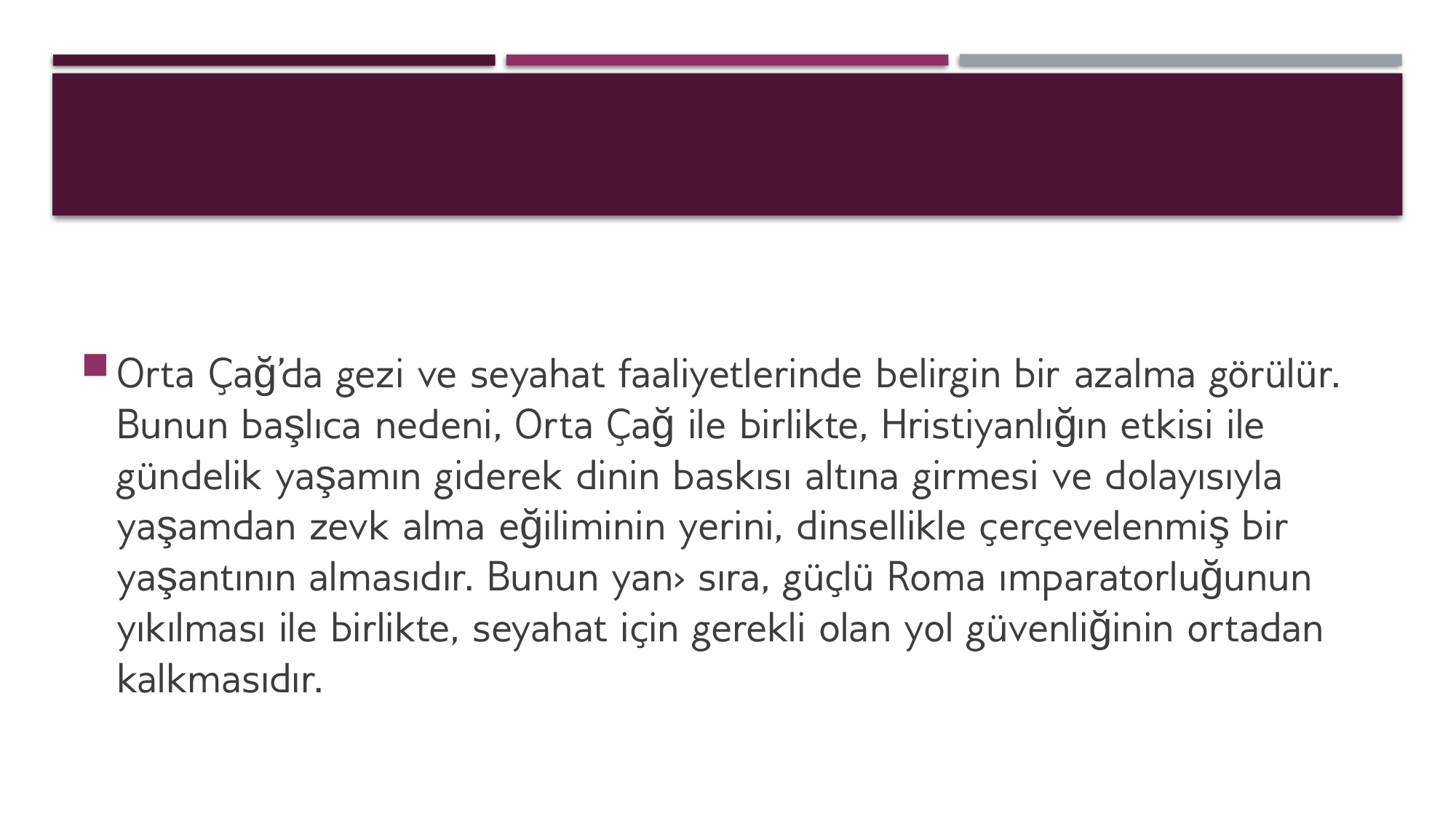

#
Orta Çağ’da gezi ve seyahat faaliyetlerinde belirgin bir azalma görülür. Bunun başlıca nedeni, Orta Çağ ile birlikte, Hristiyanlığın etkisi ile gündelik yaşamın giderek dinin baskısı altına girmesi ve dolayısıyla yaşamdan zevk alma eğiliminin yerini, dinsellikle çerçevelenmiş bir yaşantının almasıdır. Bunun yan› sıra, güçlü Roma ımparatorluğunun yıkılması ile birlikte, seyahat için gerekli olan yol güvenliğinin ortadan kalkmasıdır.